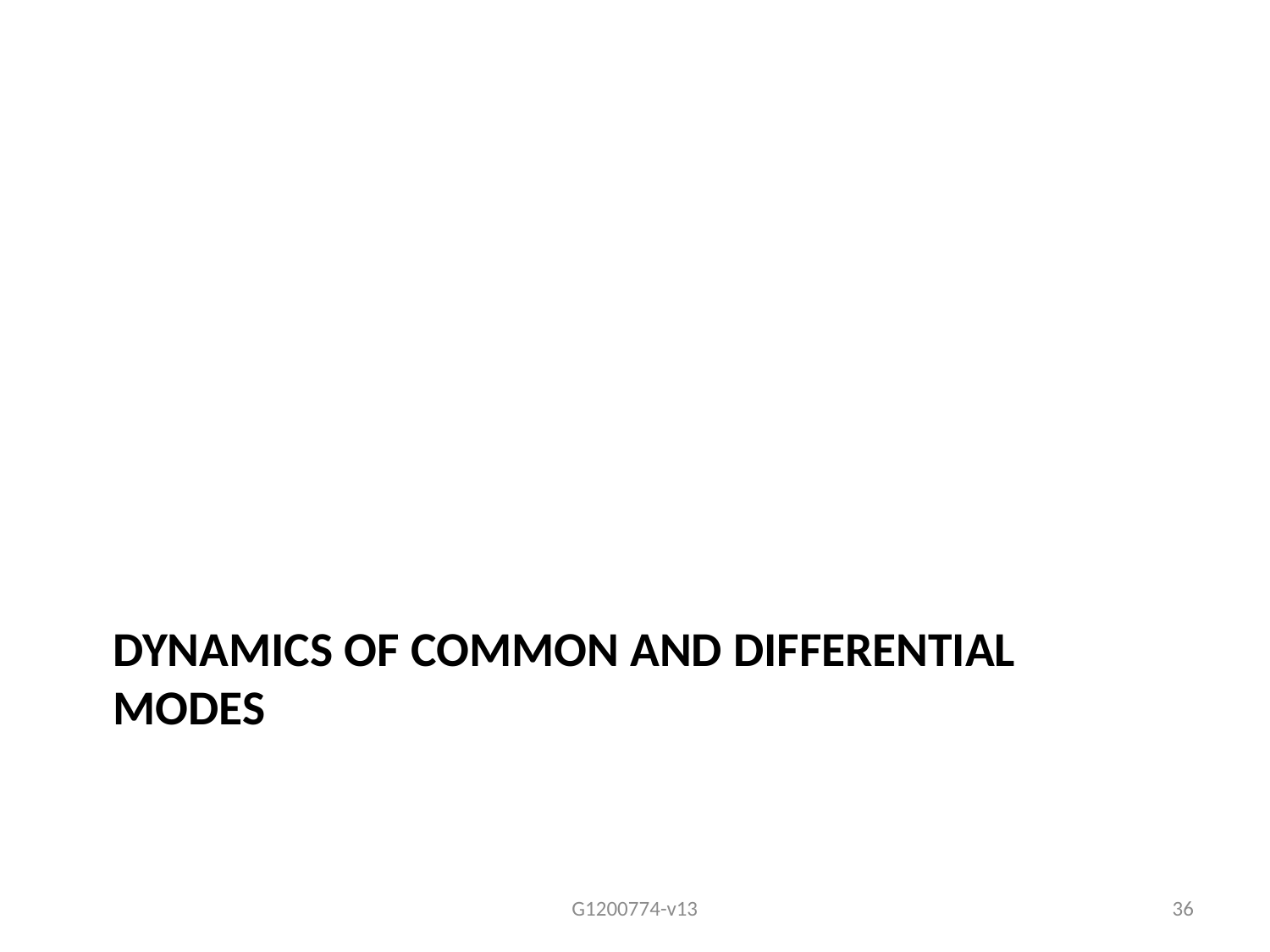

# Dynamics of common and differential modes
G1200774-v13
36